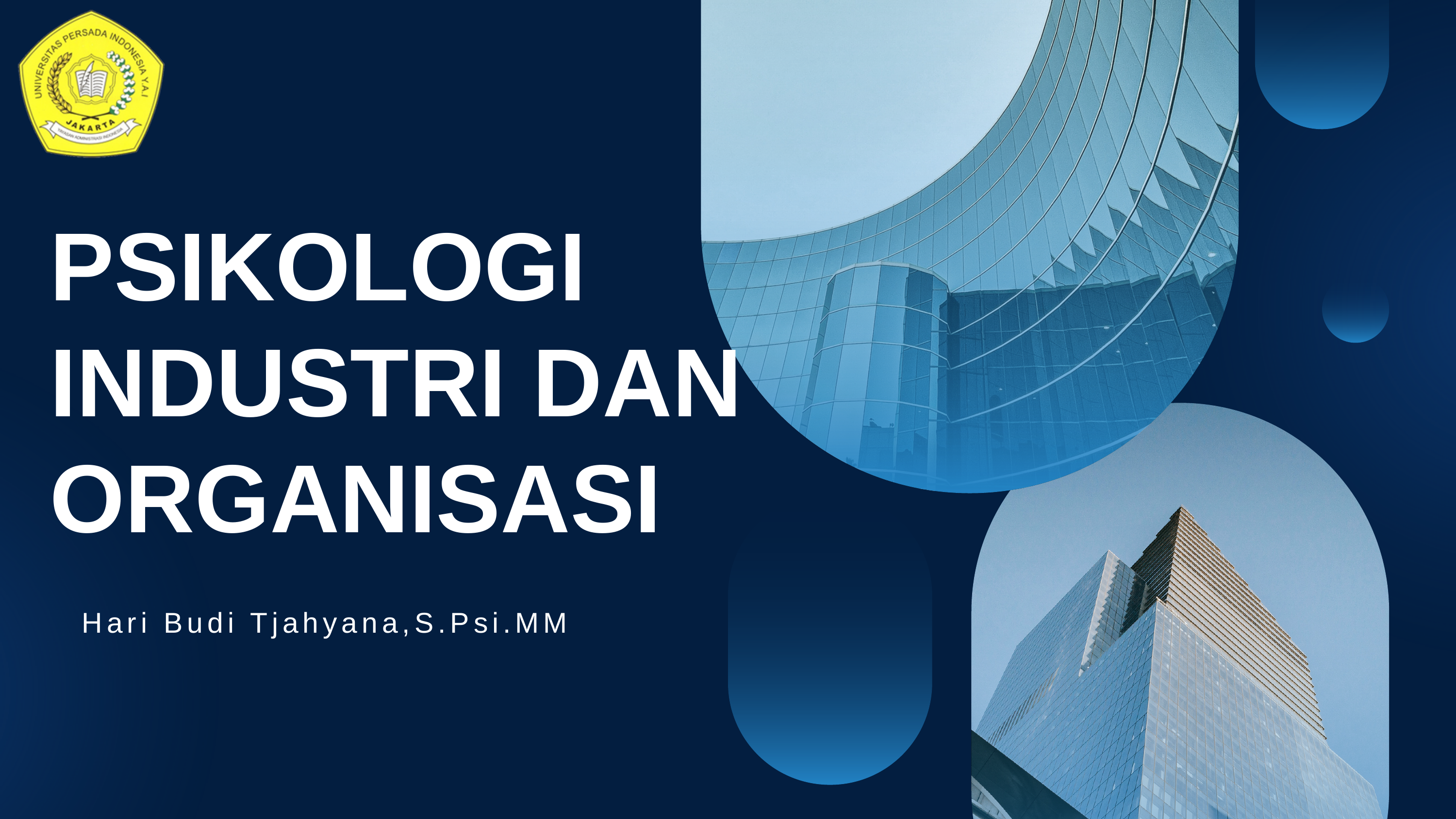

PSIKOLOGI INDUSTRI DAN ORGANISASI

Hari Budi Tjahyana,S.Psi.MM